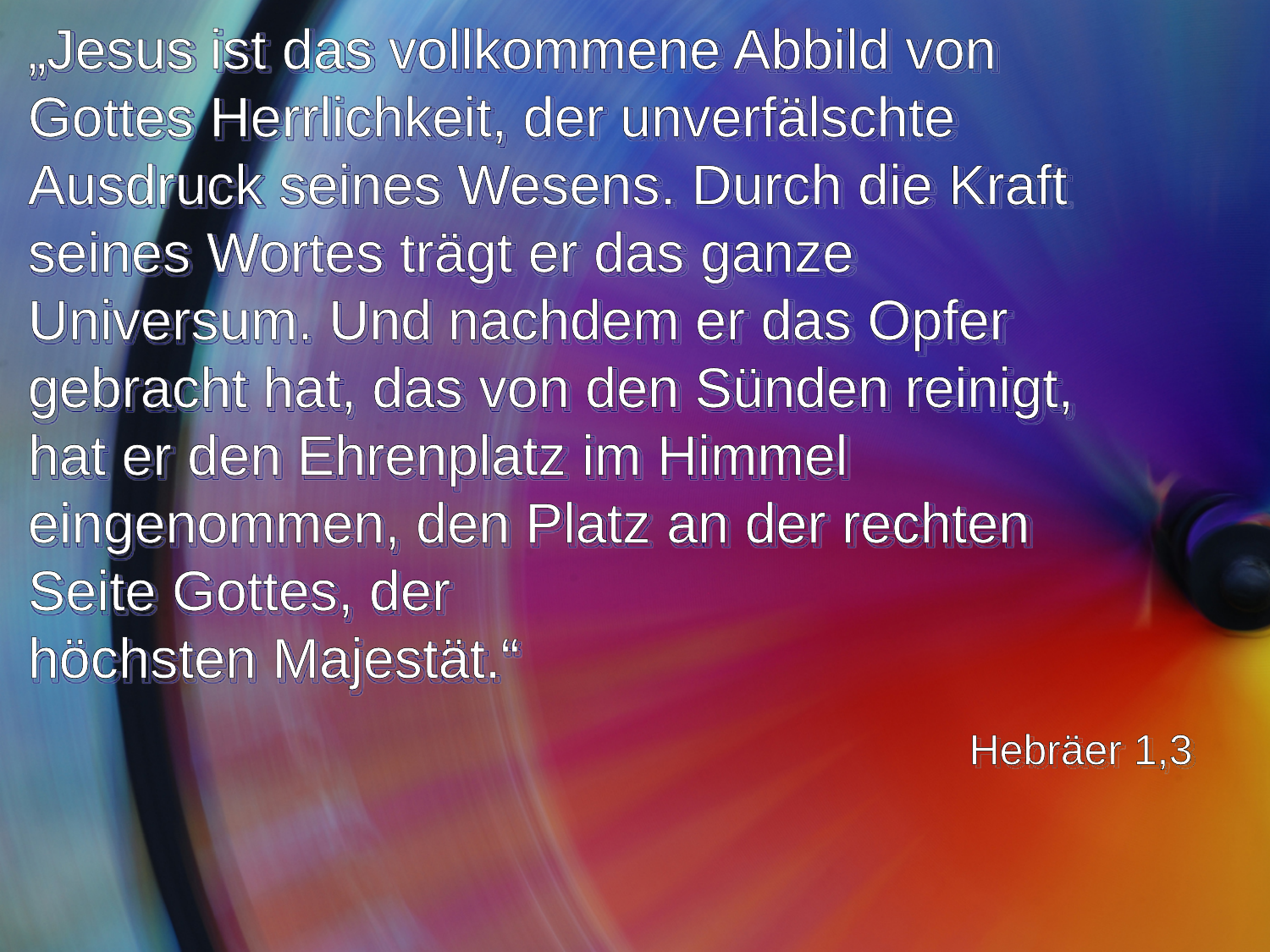

# „Jesus ist das vollkommene Abbild von Gottes Herrlichkeit, der unverfälschte Ausdruck seines Wesens. Durch die Kraft seines Wortes trägt er das ganze Universum. Und nachdem er das Opfer gebracht hat, das von den Sünden reinigt, hat er den Ehrenplatz im Himmel eingenommen, den Platz an der rechten Seite Gottes, der höchsten Majestät.“
Hebräer 1,3